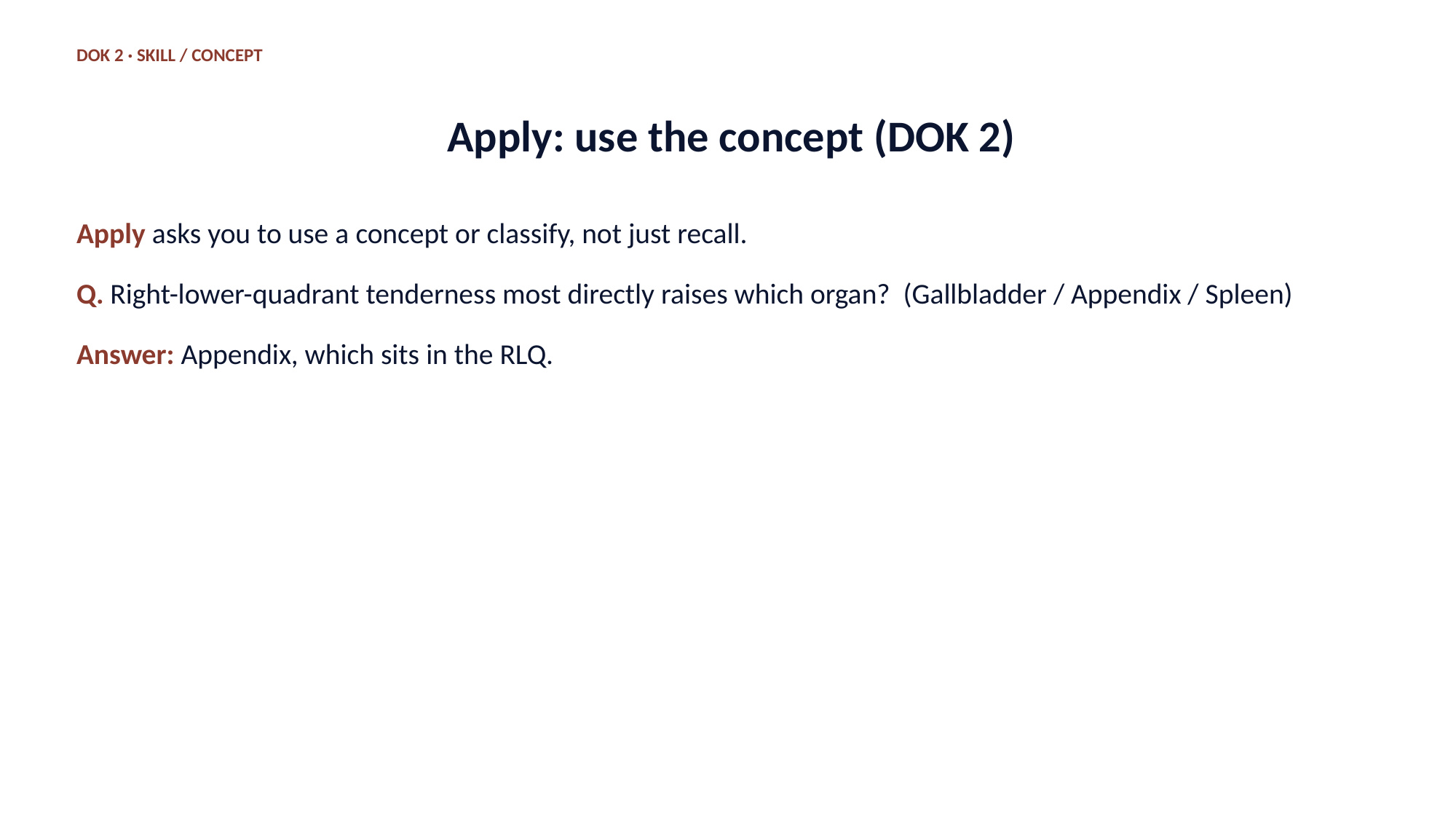

DOK 2 · SKILL / CONCEPT
# Apply: use the concept (DOK 2)
Apply asks you to use a concept or classify, not just recall.
Q. Right-lower-quadrant tenderness most directly raises which organ?  (Gallbladder / Appendix / Spleen)
Answer: Appendix, which sits in the RLQ.